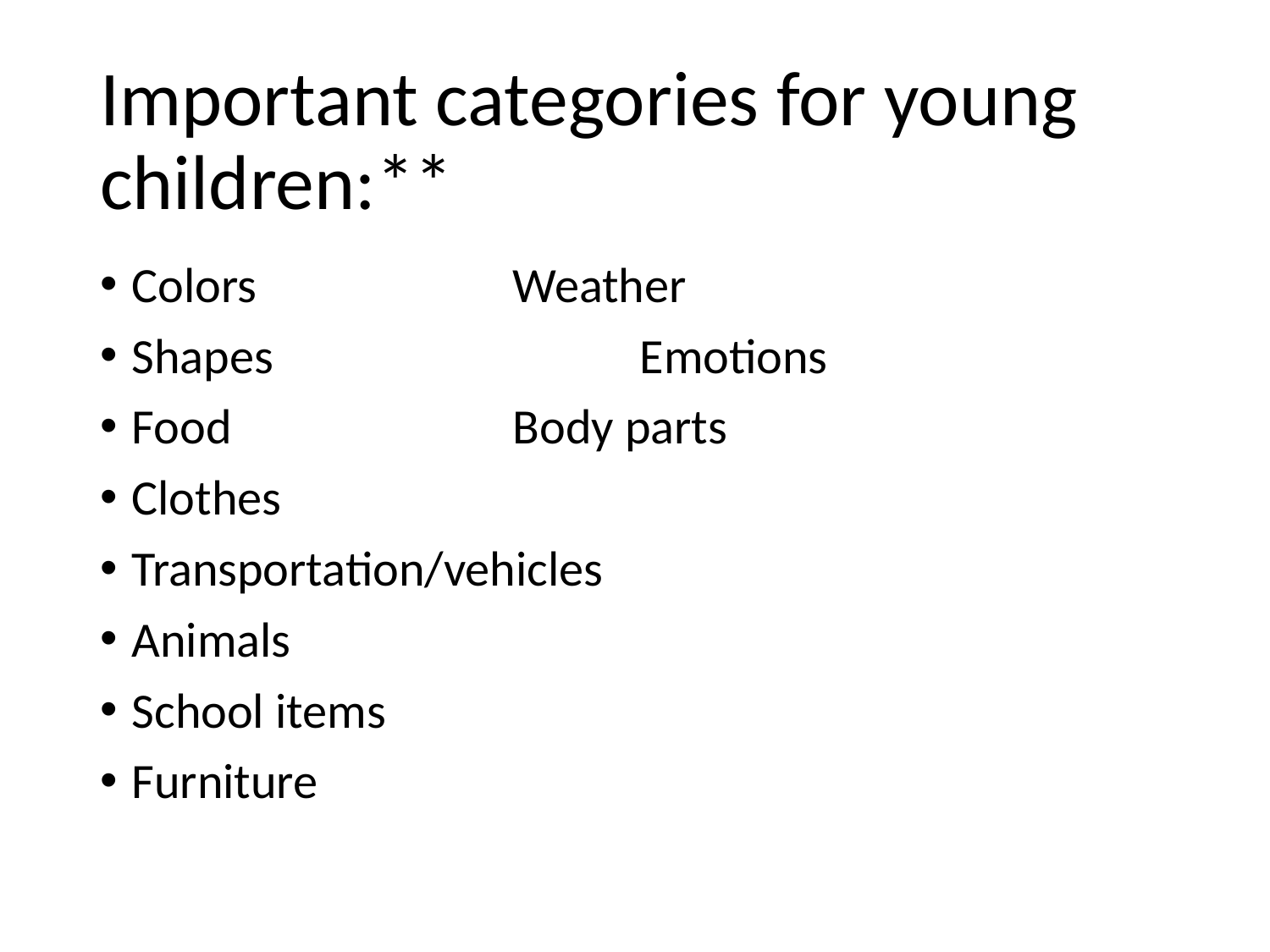

# Important categories for young children:**
Colors			Weather
Shapes			Emotions
Food			Body parts
Clothes
Transportation/vehicles
Animals
School items
Furniture